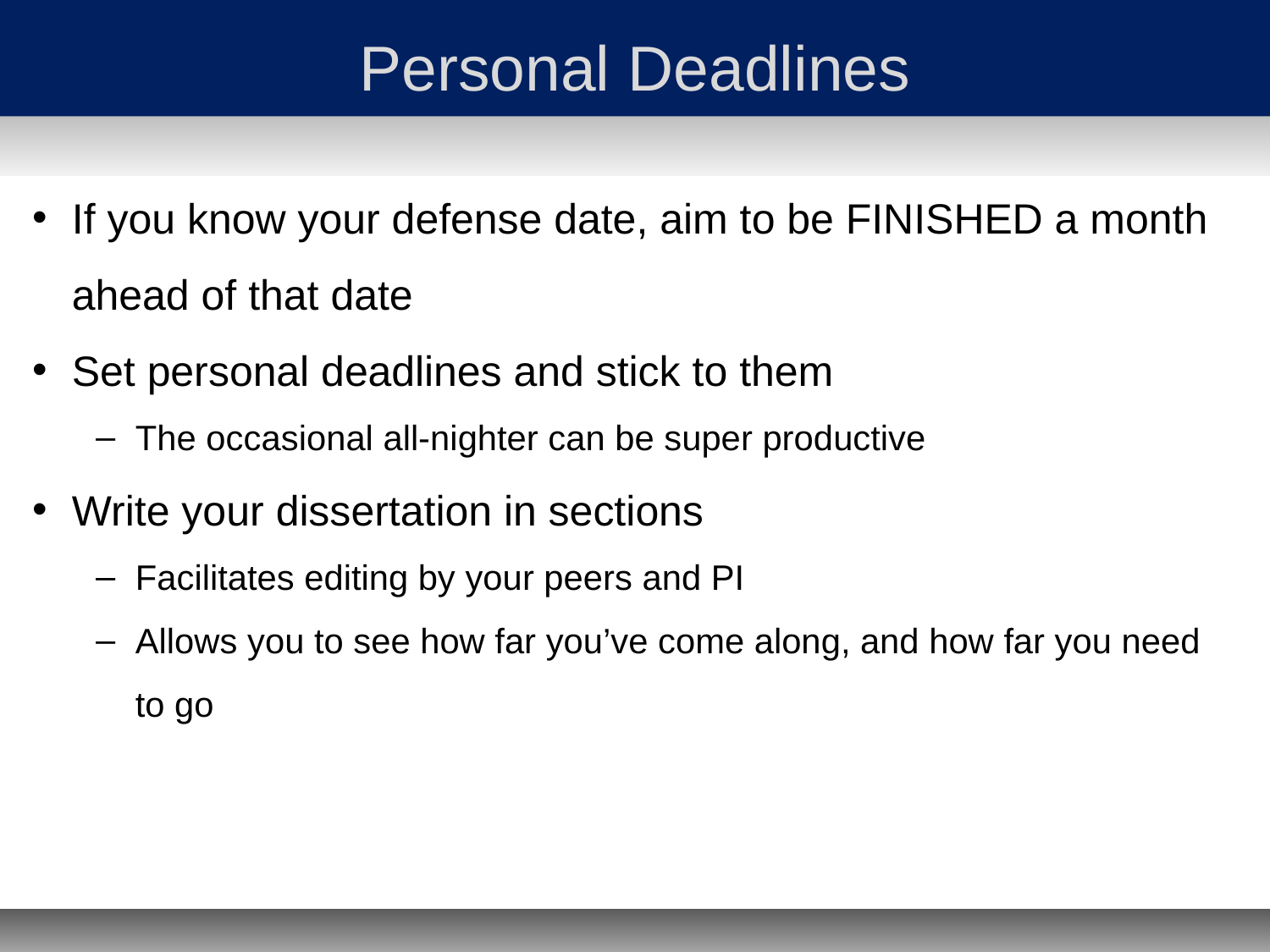

# Personal Deadlines
If you know your defense date, aim to be FINISHED a month ahead of that date
Set personal deadlines and stick to them
The occasional all-nighter can be super productive
Write your dissertation in sections
Facilitates editing by your peers and PI
Allows you to see how far you’ve come along, and how far you need to go